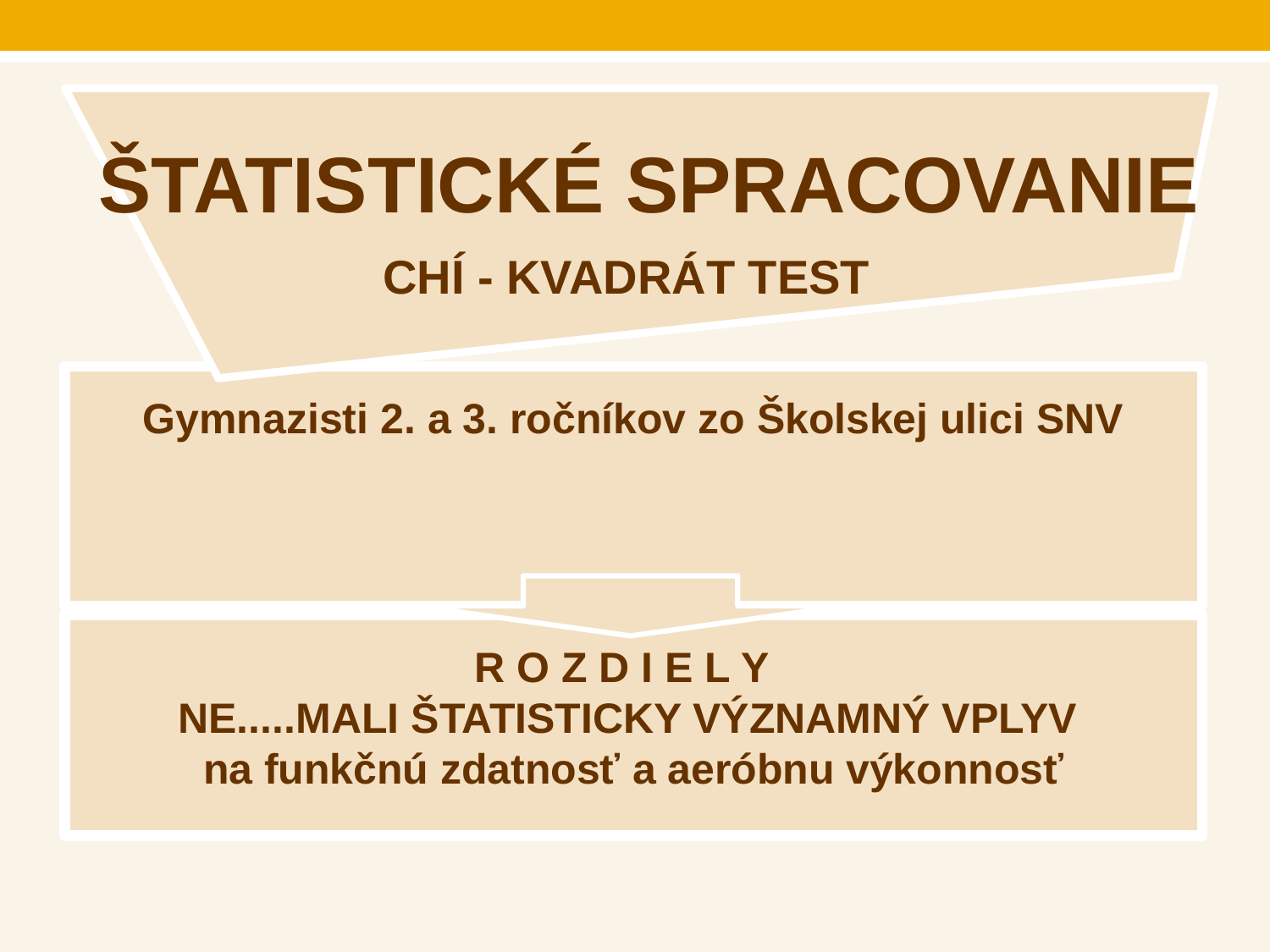

Štatistické spracovanie

Chí - kvadrát TEST

Gymnazisti 2. a 3. ročníkov zo Školskej ulici SNV

R O Z D I E L Y
NE.....MALI ŠTATISTICKY VÝZNAMNÝ VPLYV
na funkčnú zdatnosť a aeróbnu výkonnosť